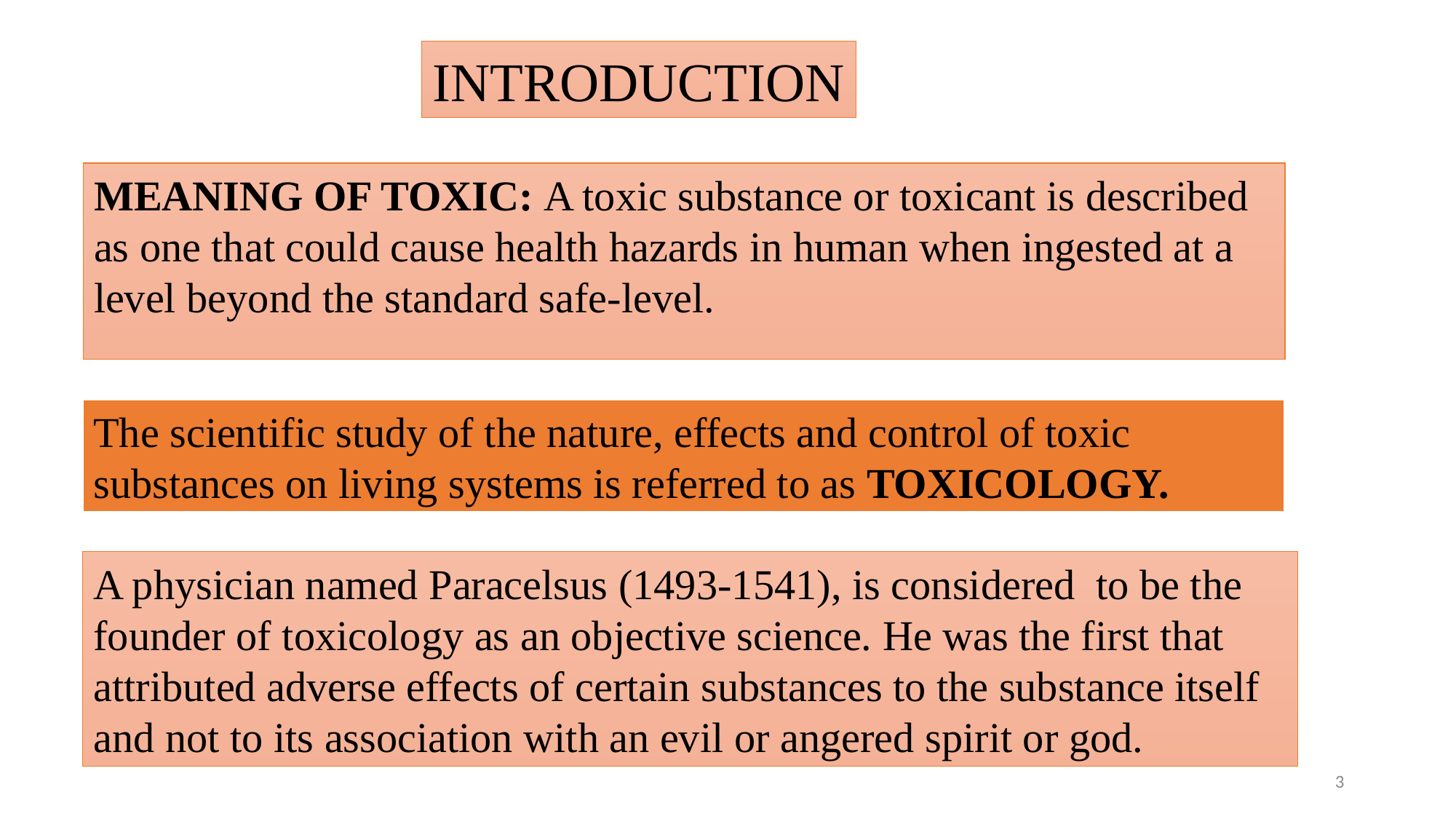

INTRODUCTION

MEANING OF TOXIC: A toxic substance or toxicant is described as one that could cause health hazards in human when ingested at a level beyond the standard safe-level.

The scientific study of the nature, effects and control of toxic substances on living systems is referred to as TOXICOLOGY.
A physician named Paracelsus (1493-1541), is considered  to be the founder of toxicology as an objective science. He was the first that attributed adverse effects of certain substances to the substance itself and not to its association with an evil or angered spirit or god.
3